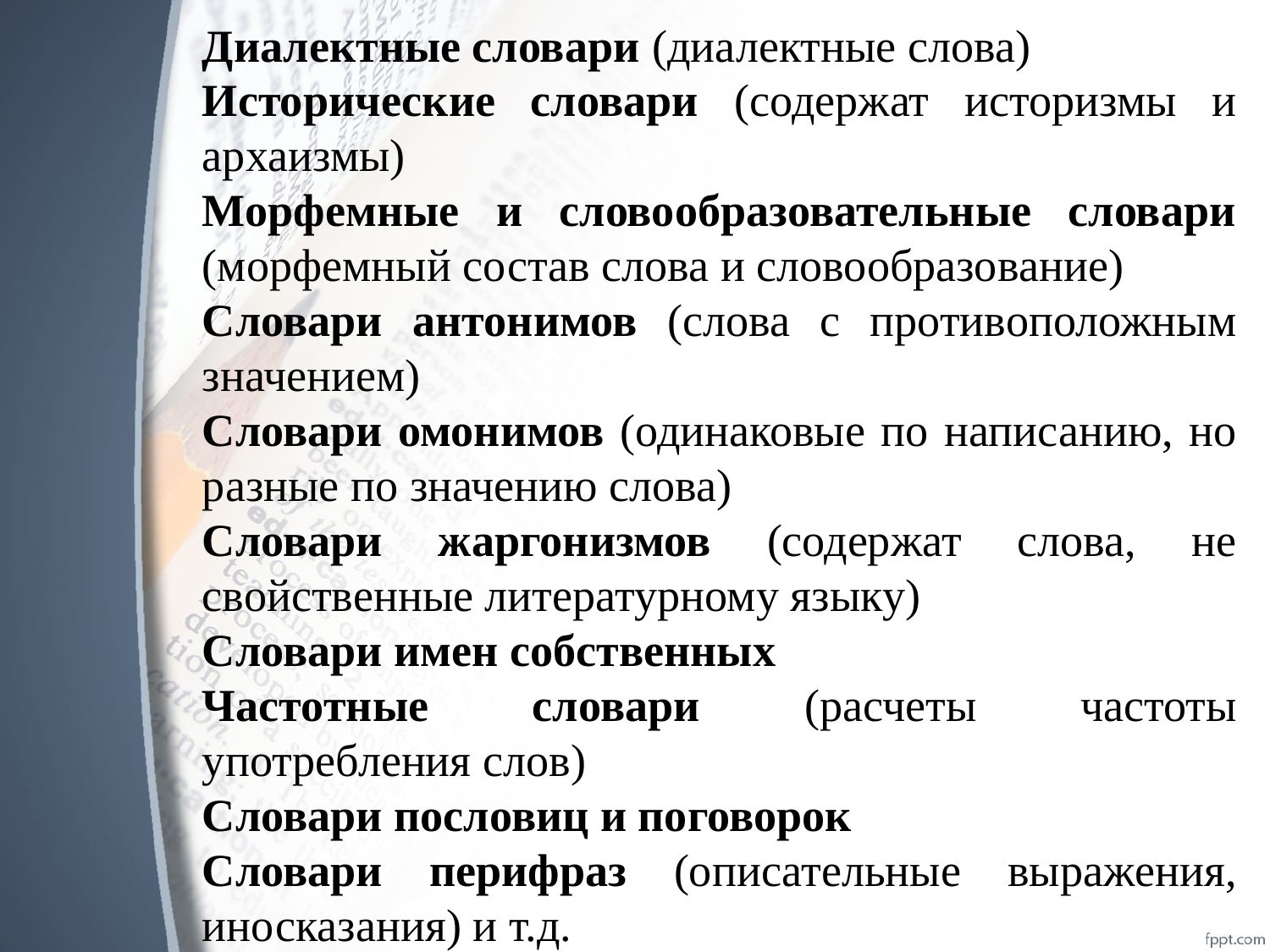

Диалектные словари (диалектные слова)
Исторические словари (содержат историзмы и архаизмы)
Морфемные и словообразовательные словари (морфемный состав слова и словообразование)
Словари антонимов (слова с противоположным значением)
Словари омонимов (одинаковые по написанию, но разные по значению слова)
Словари жаргонизмов (содержат слова, не свойственные литературному языку)
Словари имен собственных
Частотные словари (расчеты частоты употребления слов)
Словари пословиц и поговорок
Словари перифраз (описательные выражения, иносказания) и т.д.